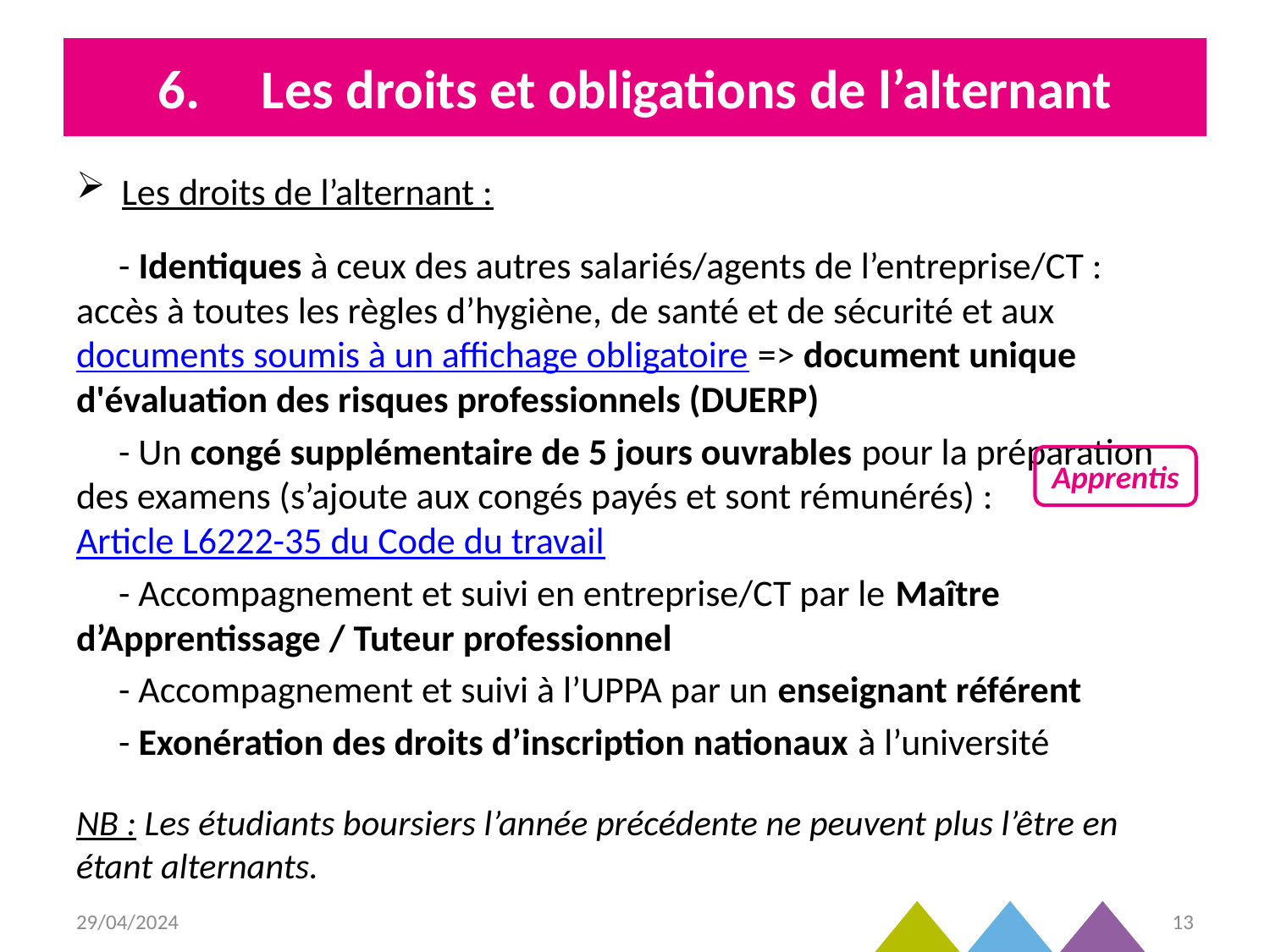

# Les droits et obligations de l’alternant
Les droits de l’alternant :

     - Identiques à ceux des autres salariés/agents de l’entreprise/CT : accès à toutes les règles d’hygiène, de santé et de sécurité et aux documents soumis à un affichage obligatoire => document unique d'évaluation des risques professionnels (DUERP)
     - Un congé supplémentaire de 5 jours ouvrables pour la préparation des examens (s’ajoute aux congés payés et sont rémunérés) : Article L6222-35 du Code du travail
     - Accompagnement et suivi en entreprise/CT par le Maître d’Apprentissage / Tuteur professionnel
     - Accompagnement et suivi à l’UPPA par un enseignant référent
     - Exonération des droits d’inscription nationaux à l’université

NB : Les étudiants boursiers l’année précédente ne peuvent plus l’être en étant alternants.

Apprentis
29/04/2024

13